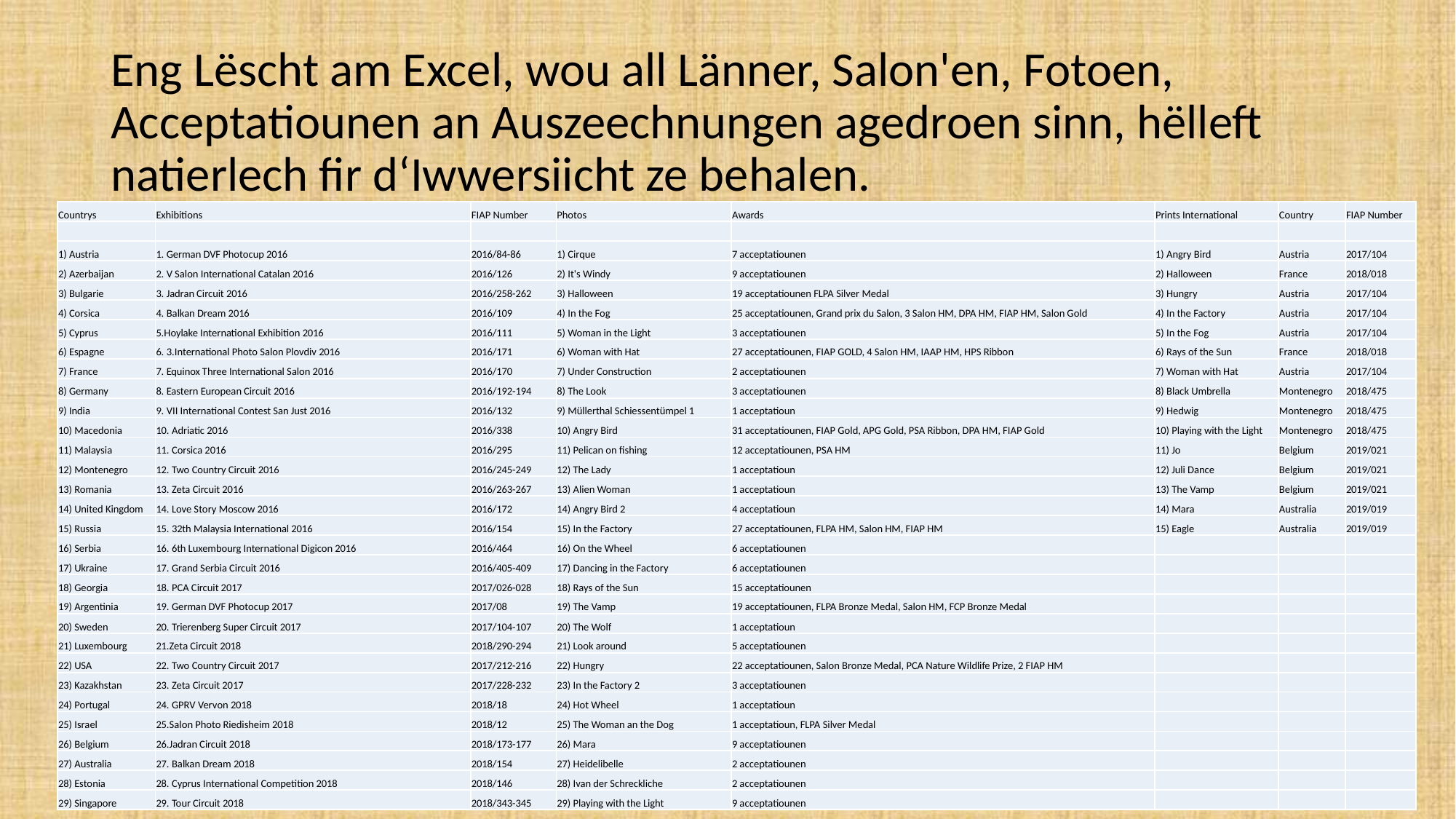

# Eng Lëscht am Excel, wou all Länner, Salon'en, Fotoen, Acceptatiounen an Auszeechnungen agedroen sinn, hëlleft natierlech fir d‘Iwwersiicht ze behalen.
| Countrys | Exhibitions | FIAP Number | Photos | Awards | Prints International | Country | FIAP Number |
| --- | --- | --- | --- | --- | --- | --- | --- |
|  |  |  |  |  |  |  |  |
| 1) Austria | 1. German DVF Photocup 2016 | 2016/84-86 | 1) Cirque | 7 acceptatiounen | 1) Angry Bird | Austria | 2017/104 |
| 2) Azerbaijan | 2. V Salon International Catalan 2016 | 2016/126 | 2) It's Windy | 9 acceptatiounen | 2) Halloween | France | 2018/018 |
| 3) Bulgarie | 3. Jadran Circuit 2016 | 2016/258-262 | 3) Halloween | 19 acceptatiounen FLPA Silver Medal | 3) Hungry | Austria | 2017/104 |
| 4) Corsica | 4. Balkan Dream 2016 | 2016/109 | 4) In the Fog | 25 acceptatiounen, Grand prix du Salon, 3 Salon HM, DPA HM, FIAP HM, Salon Gold | 4) In the Factory | Austria | 2017/104 |
| 5) Cyprus | 5.Hoylake International Exhibition 2016 | 2016/111 | 5) Woman in the Light | 3 acceptatiounen | 5) In the Fog | Austria | 2017/104 |
| 6) Espagne | 6. 3.International Photo Salon Plovdiv 2016 | 2016/171 | 6) Woman with Hat | 27 acceptatiounen, FIAP GOLD, 4 Salon HM, IAAP HM, HPS Ribbon | 6) Rays of the Sun | France | 2018/018 |
| 7) France | 7. Equinox Three International Salon 2016 | 2016/170 | 7) Under Construction | 2 acceptatiounen | 7) Woman with Hat | Austria | 2017/104 |
| 8) Germany | 8. Eastern European Circuit 2016 | 2016/192-194 | 8) The Look | 3 acceptatiounen | 8) Black Umbrella | Montenegro | 2018/475 |
| 9) India | 9. VII International Contest San Just 2016 | 2016/132 | 9) Müllerthal Schiessentümpel 1 | 1 acceptatioun | 9) Hedwig | Montenegro | 2018/475 |
| 10) Macedonia | 10. Adriatic 2016 | 2016/338 | 10) Angry Bird | 31 acceptatiounen, FIAP Gold, APG Gold, PSA Ribbon, DPA HM, FIAP Gold | 10) Playing with the Light | Montenegro | 2018/475 |
| 11) Malaysia | 11. Corsica 2016 | 2016/295 | 11) Pelican on fishing | 12 acceptatiounen, PSA HM | 11) Jo | Belgium | 2019/021 |
| 12) Montenegro | 12. Two Country Circuit 2016 | 2016/245-249 | 12) The Lady | 1 acceptatioun | 12) Juli Dance | Belgium | 2019/021 |
| 13) Romania | 13. Zeta Circuit 2016 | 2016/263-267 | 13) Alien Woman | 1 acceptatioun | 13) The Vamp | Belgium | 2019/021 |
| 14) United Kingdom | 14. Love Story Moscow 2016 | 2016/172 | 14) Angry Bird 2 | 4 acceptatioun | 14) Mara | Australia | 2019/019 |
| 15) Russia | 15. 32th Malaysia International 2016 | 2016/154 | 15) In the Factory | 27 acceptatiounen, FLPA HM, Salon HM, FIAP HM | 15) Eagle | Australia | 2019/019 |
| 16) Serbia | 16. 6th Luxembourg International Digicon 2016 | 2016/464 | 16) On the Wheel | 6 acceptatiounen |  |  |  |
| 17) Ukraine | 17. Grand Serbia Circuit 2016 | 2016/405-409 | 17) Dancing in the Factory | 6 acceptatiounen |  |  |  |
| 18) Georgia | 18. PCA Circuit 2017 | 2017/026-028 | 18) Rays of the Sun | 15 acceptatiounen |  |  |  |
| 19) Argentinia | 19. German DVF Photocup 2017 | 2017/08 | 19) The Vamp | 19 acceptatiounen, FLPA Bronze Medal, Salon HM, FCP Bronze Medal |  |  |  |
| 20) Sweden | 20. Trierenberg Super Circuit 2017 | 2017/104-107 | 20) The Wolf | 1 acceptatioun |  |  |  |
| 21) Luxembourg | 21.Zeta Circuit 2018 | 2018/290-294 | 21) Look around | 5 acceptatiounen |  |  |  |
| 22) USA | 22. Two Country Circuit 2017 | 2017/212-216 | 22) Hungry | 22 acceptatiounen, Salon Bronze Medal, PCA Nature Wildlife Prize, 2 FIAP HM |  |  |  |
| 23) Kazakhstan | 23. Zeta Circuit 2017 | 2017/228-232 | 23) In the Factory 2 | 3 acceptatiounen |  |  |  |
| 24) Portugal | 24. GPRV Vervon 2018 | 2018/18 | 24) Hot Wheel | 1 acceptatioun |  |  |  |
| 25) Israel | 25.Salon Photo Riedisheim 2018 | 2018/12 | 25) The Woman an the Dog | 1 acceptatioun, FLPA Silver Medal |  |  |  |
| 26) Belgium | 26.Jadran Circuit 2018 | 2018/173-177 | 26) Mara | 9 acceptatiounen |  |  |  |
| 27) Australia | 27. Balkan Dream 2018 | 2018/154 | 27) Heidelibelle | 2 acceptatiounen |  |  |  |
| 28) Estonia | 28. Cyprus International Competition 2018 | 2018/146 | 28) Ivan der Schreckliche | 2 acceptatiounen |  |  |  |
| 29) Singapore | 29. Tour Circuit 2018 | 2018/343-345 | 29) Playing with the Light | 9 acceptatiounen |  |  |  |